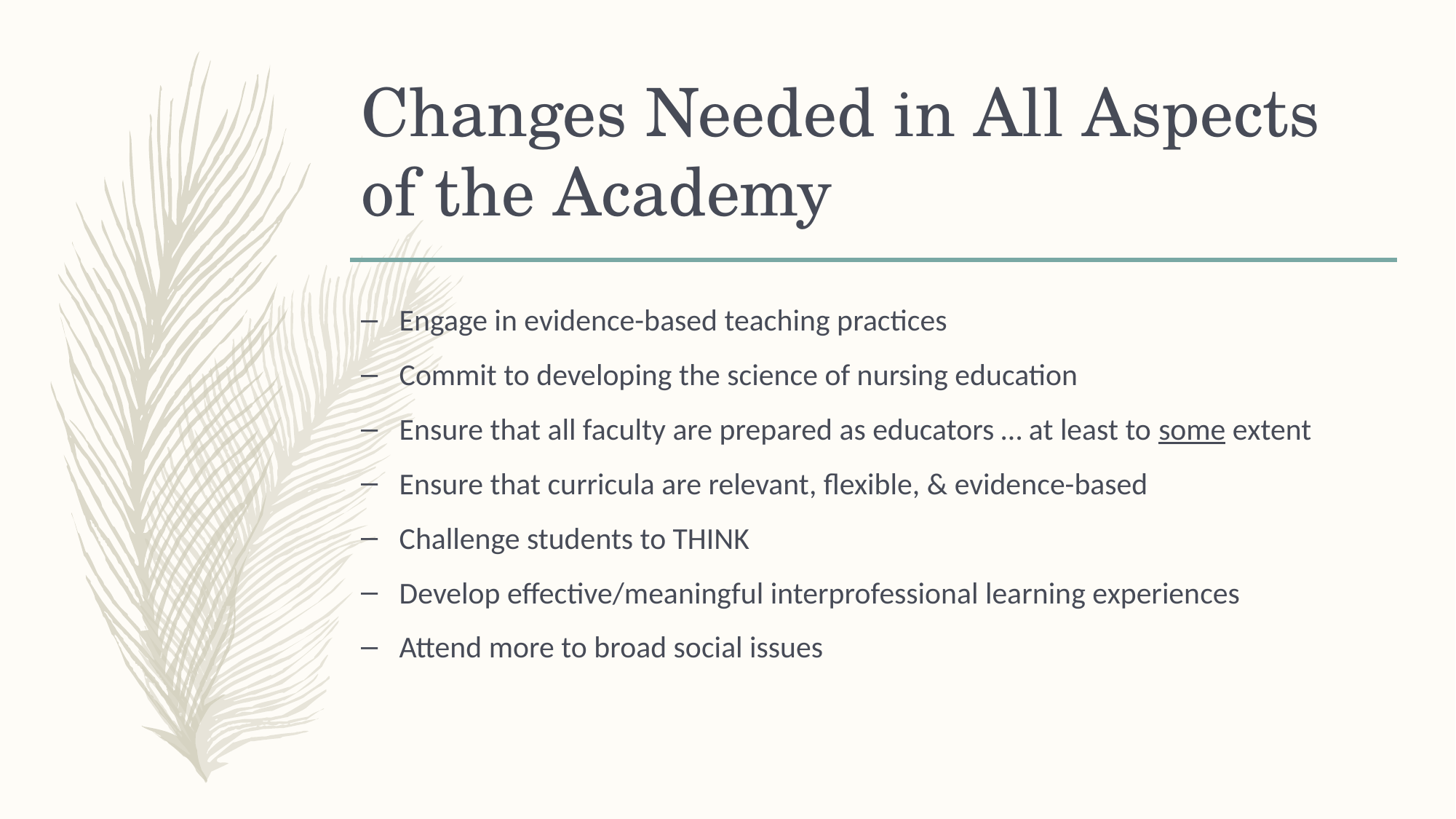

# Changes Needed in All Aspects of the Academy
Engage in evidence-based teaching practices
Commit to developing the science of nursing education
Ensure that all faculty are prepared as educators … at least to some extent
Ensure that curricula are relevant, flexible, & evidence-based
Challenge students to THINK
Develop effective/meaningful interprofessional learning experiences
Attend more to broad social issues